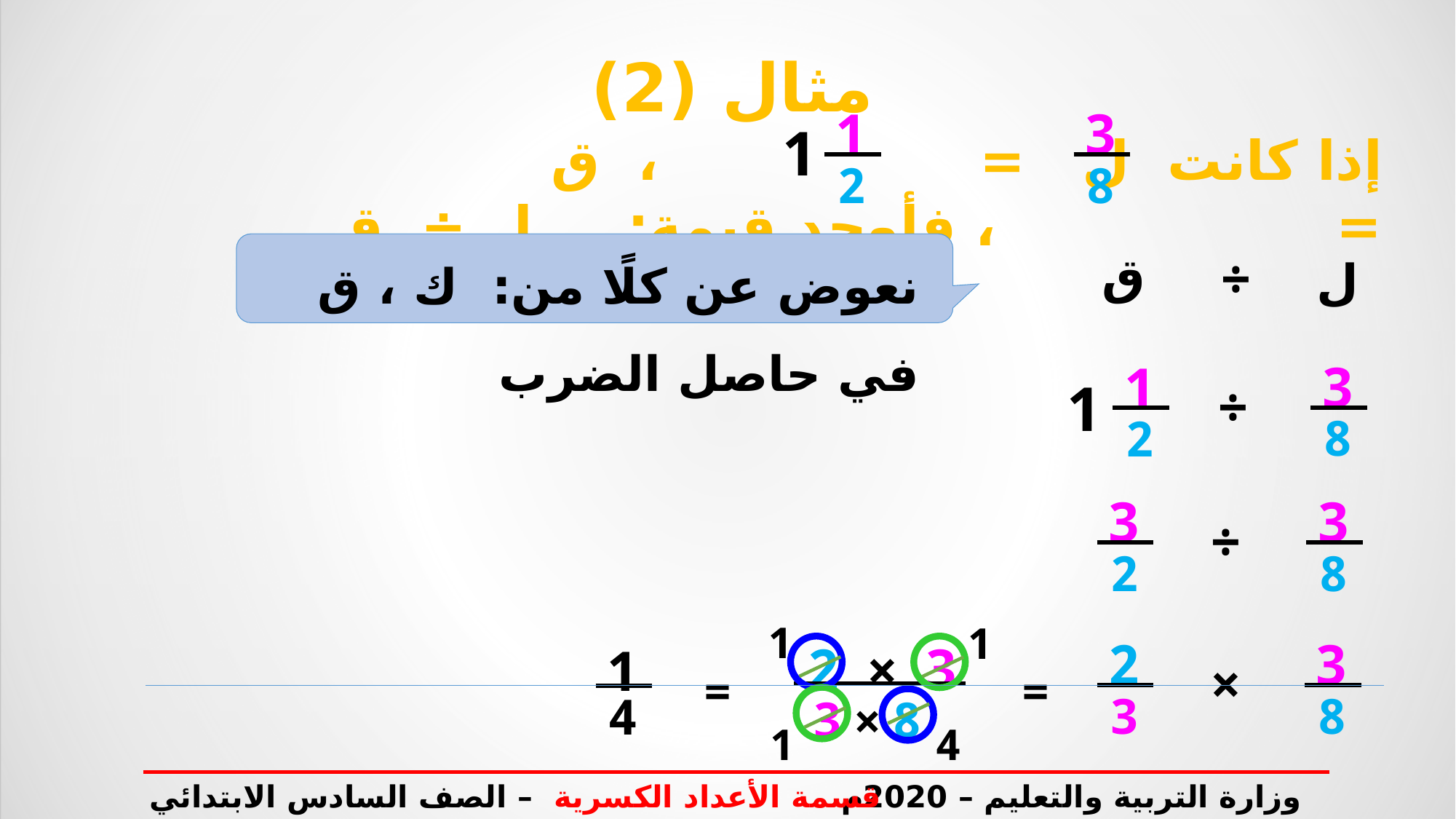

مثال (2)
1
1
2
3
8
إذا كانت  ل   =                 ،  ق   =                  ، فأوجد قيمة:     ل ÷  ق
نعوض عن كلًا من:  ك ، ق    في حاصل الضرب

÷
ل
ق
3
8
1
2
1
÷
3
2
3
8
÷
1
1
2
3
3
8
 3  ×  2
1
4

×
=
=
8 × 3
4
1